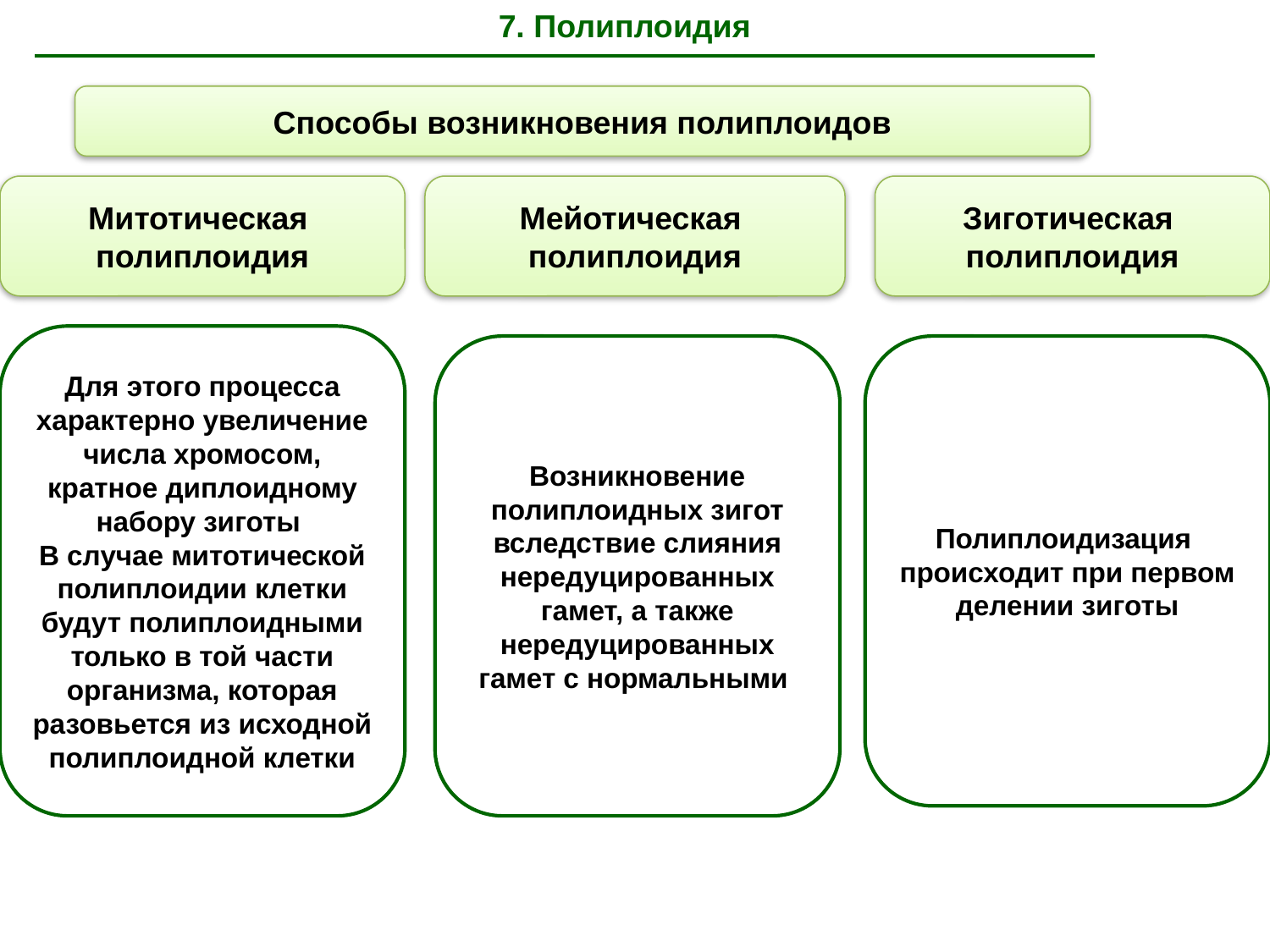

7. Полиплоидия
Способы возникновения полиплоидов
Митотическая  полиплоидия
Мейотическая  полиплоидия
Зиготическая  полиплоидия
Для этого процесса характерно увеличение числа хромосом, кратное диплоидному набору зиготы
В случае митотической полиплоидии клетки будут полиплоидными только в той части организма, которая разовьется из исходной полиплоидной клетки
Возникновение полиплоидных зигот вследствие слияния нередуцированных гамет, а также нередуцированных гамет с нормальными
Полиплоидизация  происходит при первом делении зиготы